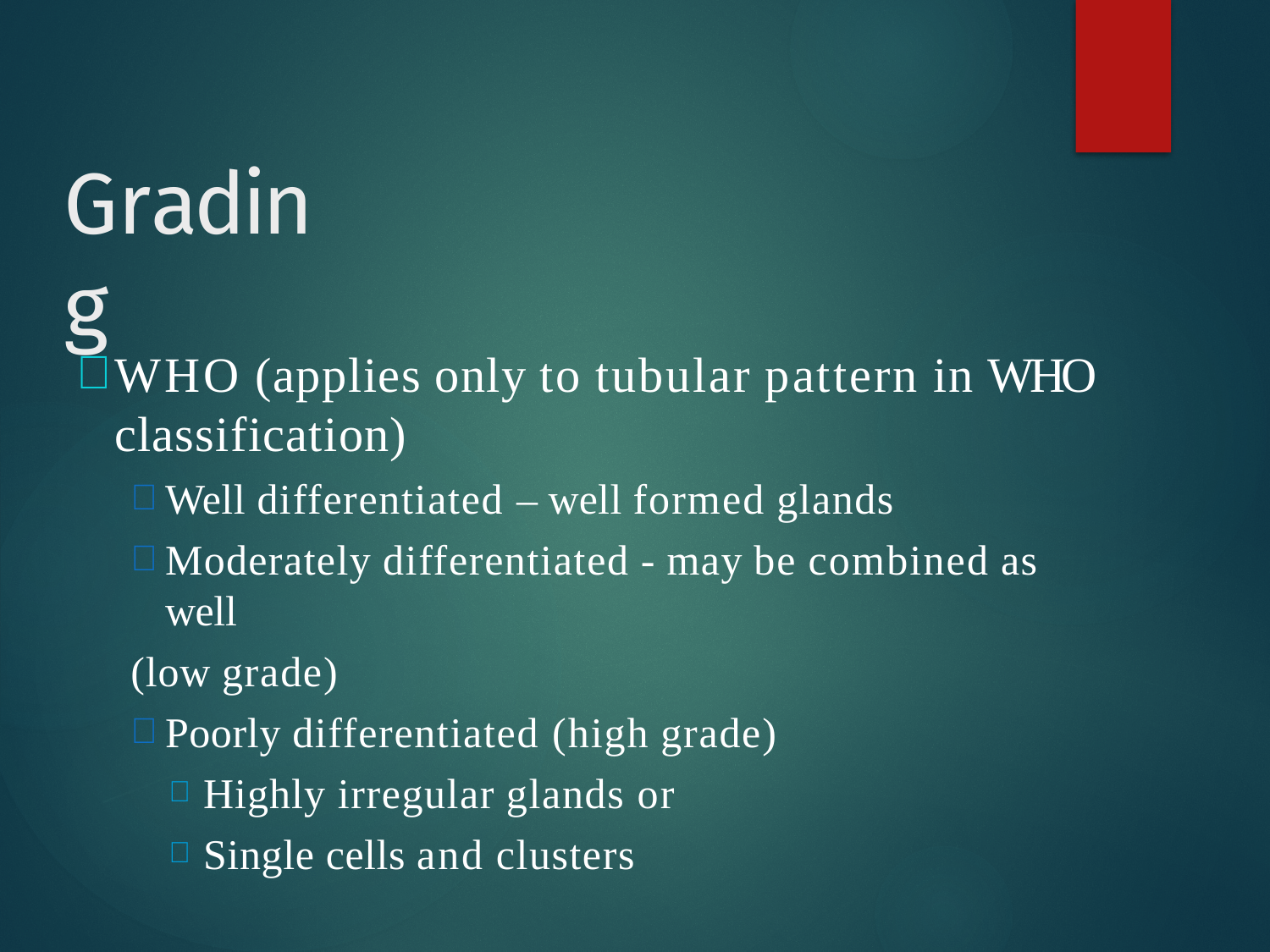

# Grading
WHO (applies only to tubular pattern in WHO  classification)
Well differentiated – well formed glands
Moderately differentiated - may be combined as well
(low grade)
Poorly differentiated (high grade)
Highly irregular glands or
Single cells and clusters